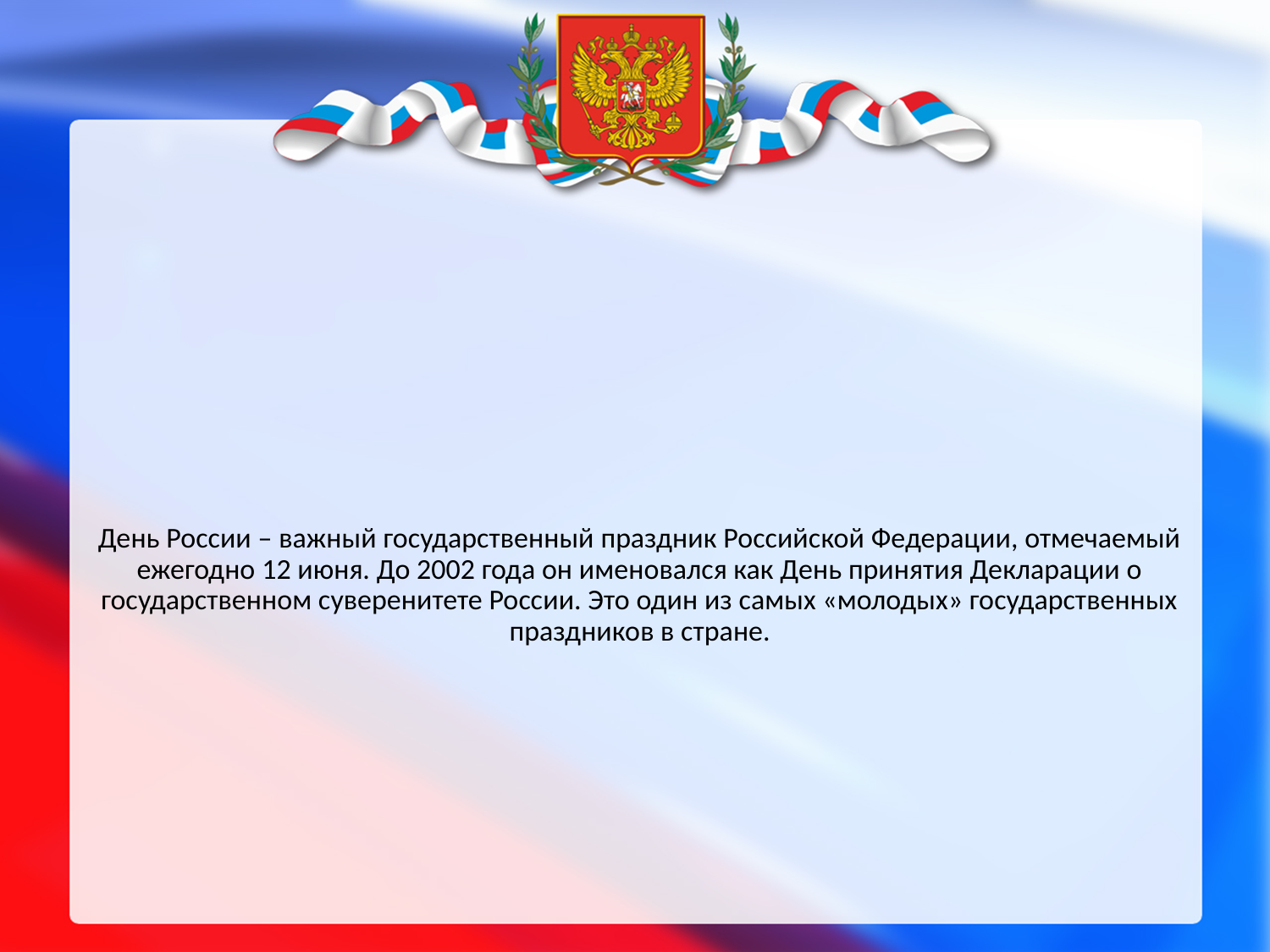

День России – важный государственный праздник Российской Федерации, отмечаемый ежегодно 12 июня. До 2002 года он именовался как День принятия Декларации о государственном суверенитете России. Это один из самых «молодых» государственных праздников в стране.